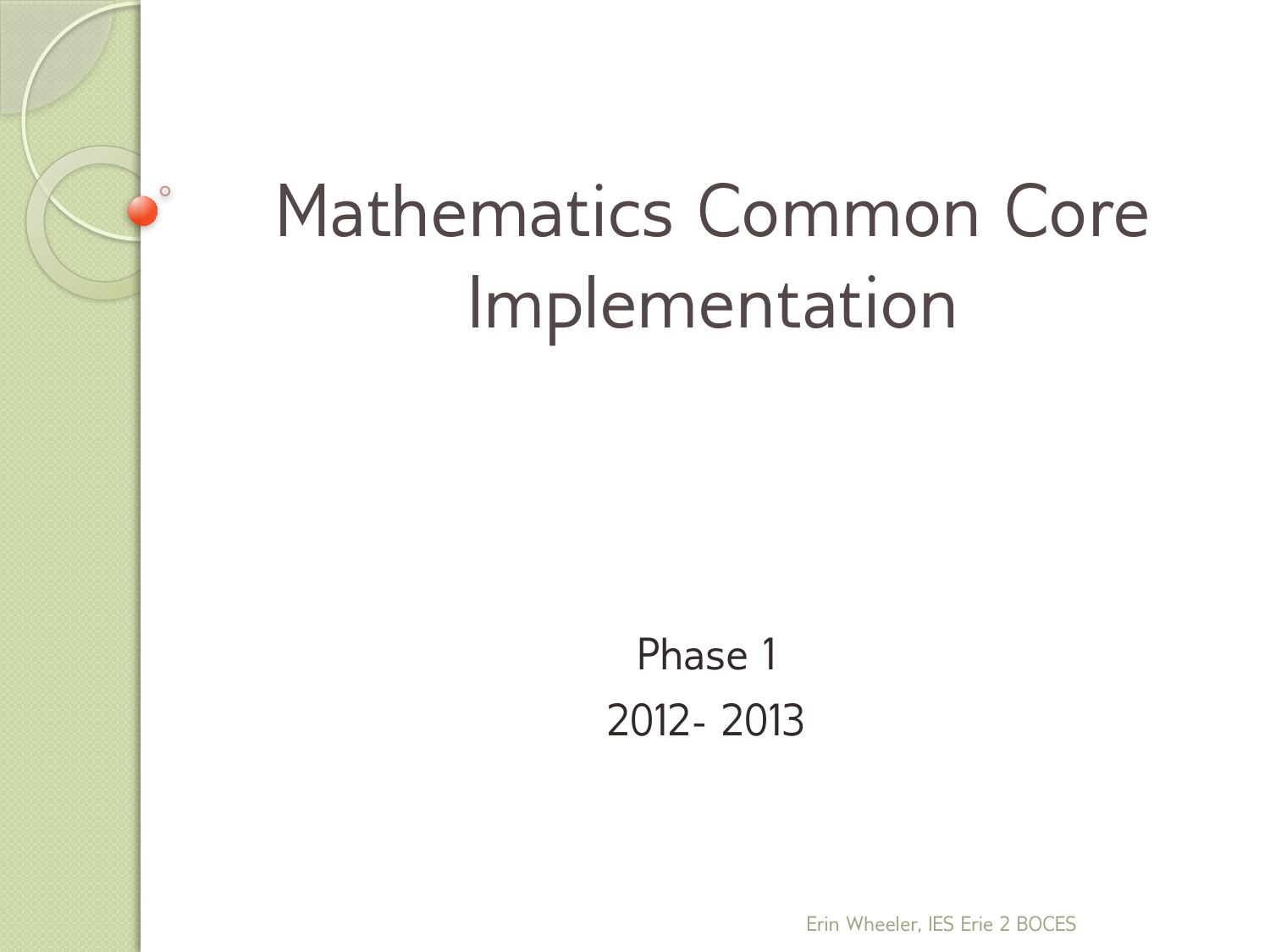

# Mathematics Common Core Implementation
Phase 1
2012- 2013
Erin Wheeler, IES Erie 2 BOCES